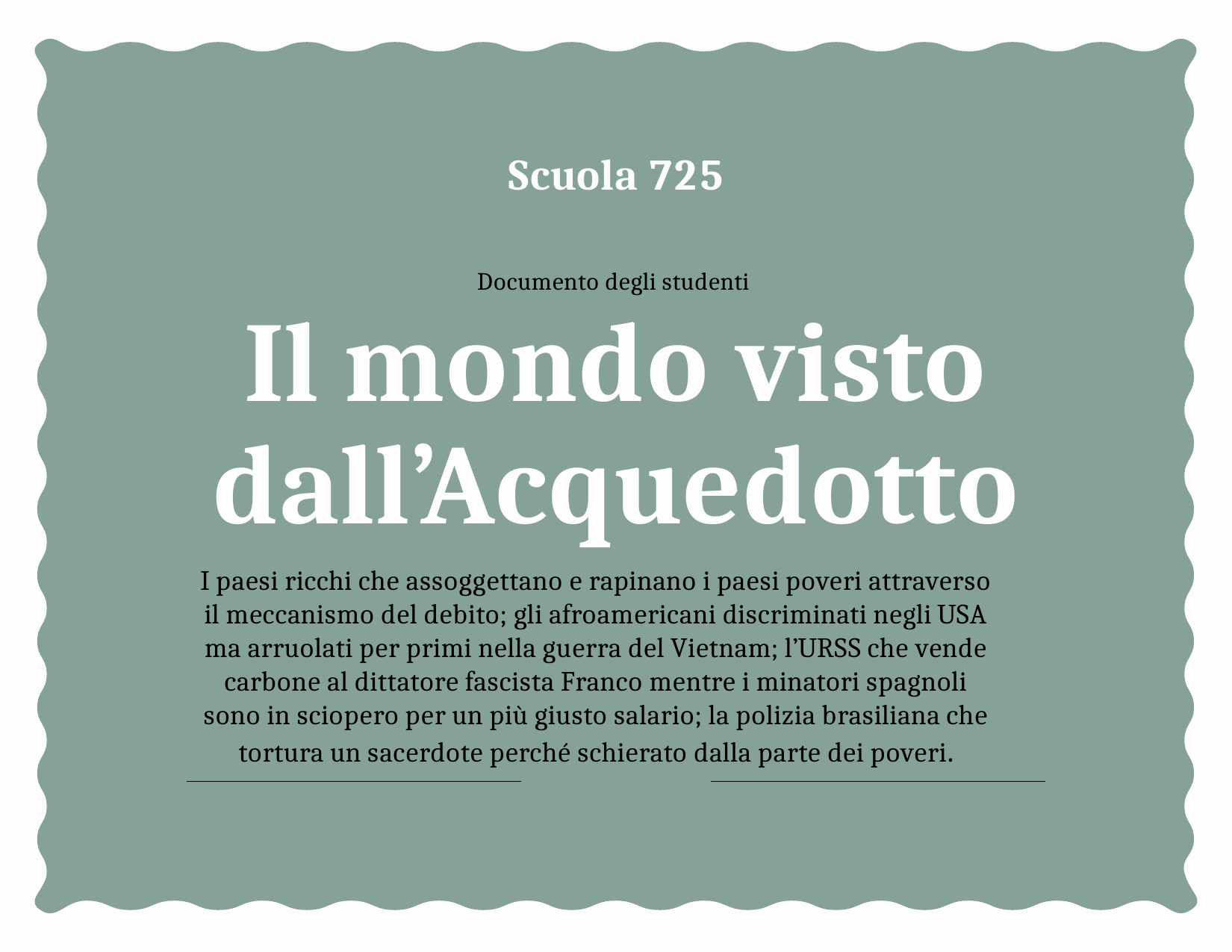

Scuola 725
Documento degli studenti
# Il mondo visto dall’Acquedotto
I paesi ricchi che assoggettano e rapinano i paesi poveri attraverso il meccanismo del debito; gli afroamericani discriminati negli USA ma arruolati per primi nella guerra del Vietnam; l’URSS che vende carbone al dittatore fascista Franco mentre i minatori spagnoli sono in sciopero per un più giusto salario; la polizia brasiliana che tortura un sacerdote perché schierato dalla parte dei poveri.